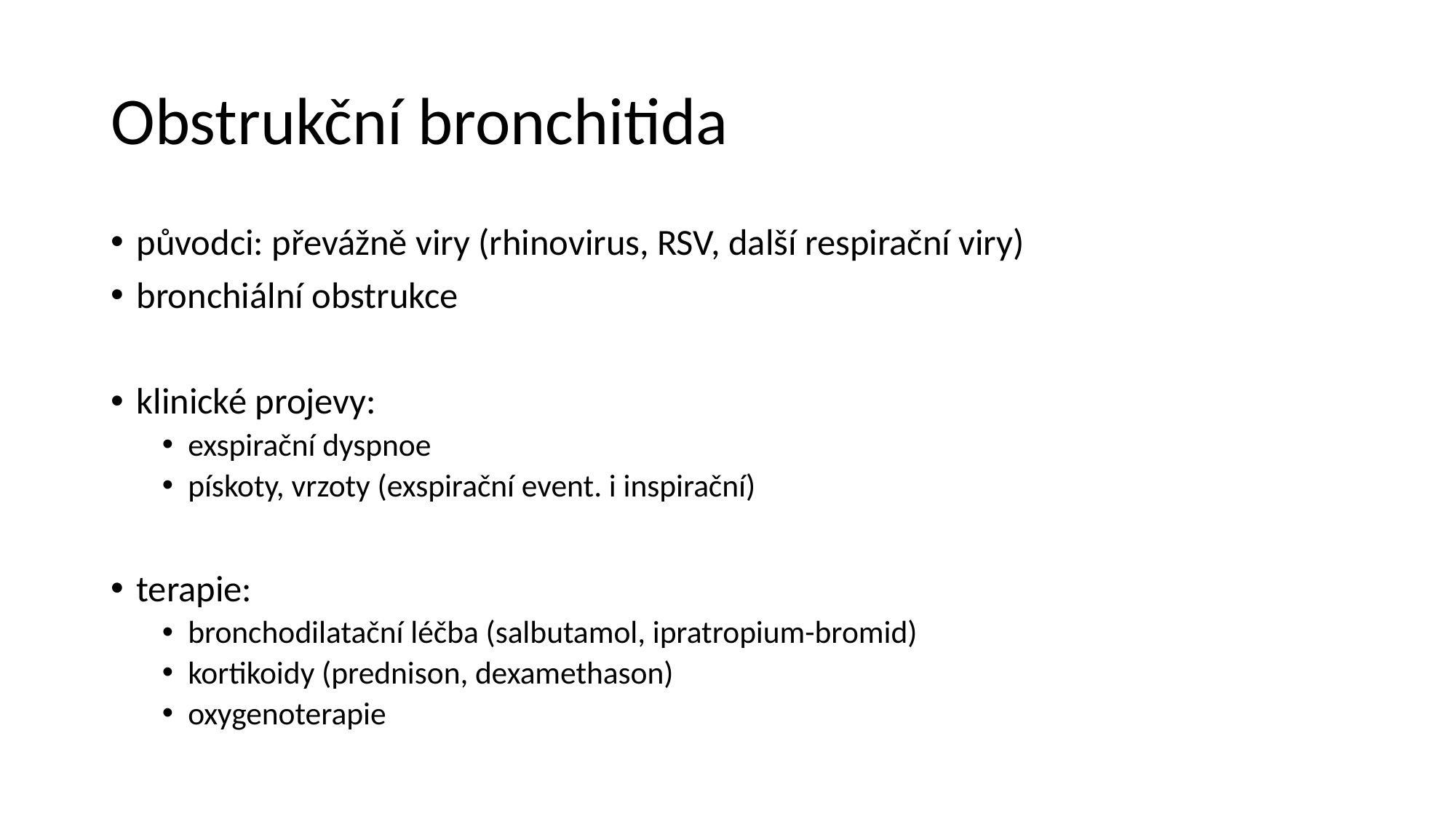

# Obstrukční bronchitida
původci: převážně viry (rhinovirus, RSV, další respirační viry)
bronchiální obstrukce

klinické projevy:
exspirační dyspnoe
pískoty, vrzoty (exspirační event. i inspirační)

terapie:
bronchodilatační léčba (salbutamol, ipratropium-bromid)
kortikoidy (prednison, dexamethason)
oxygenoterapie